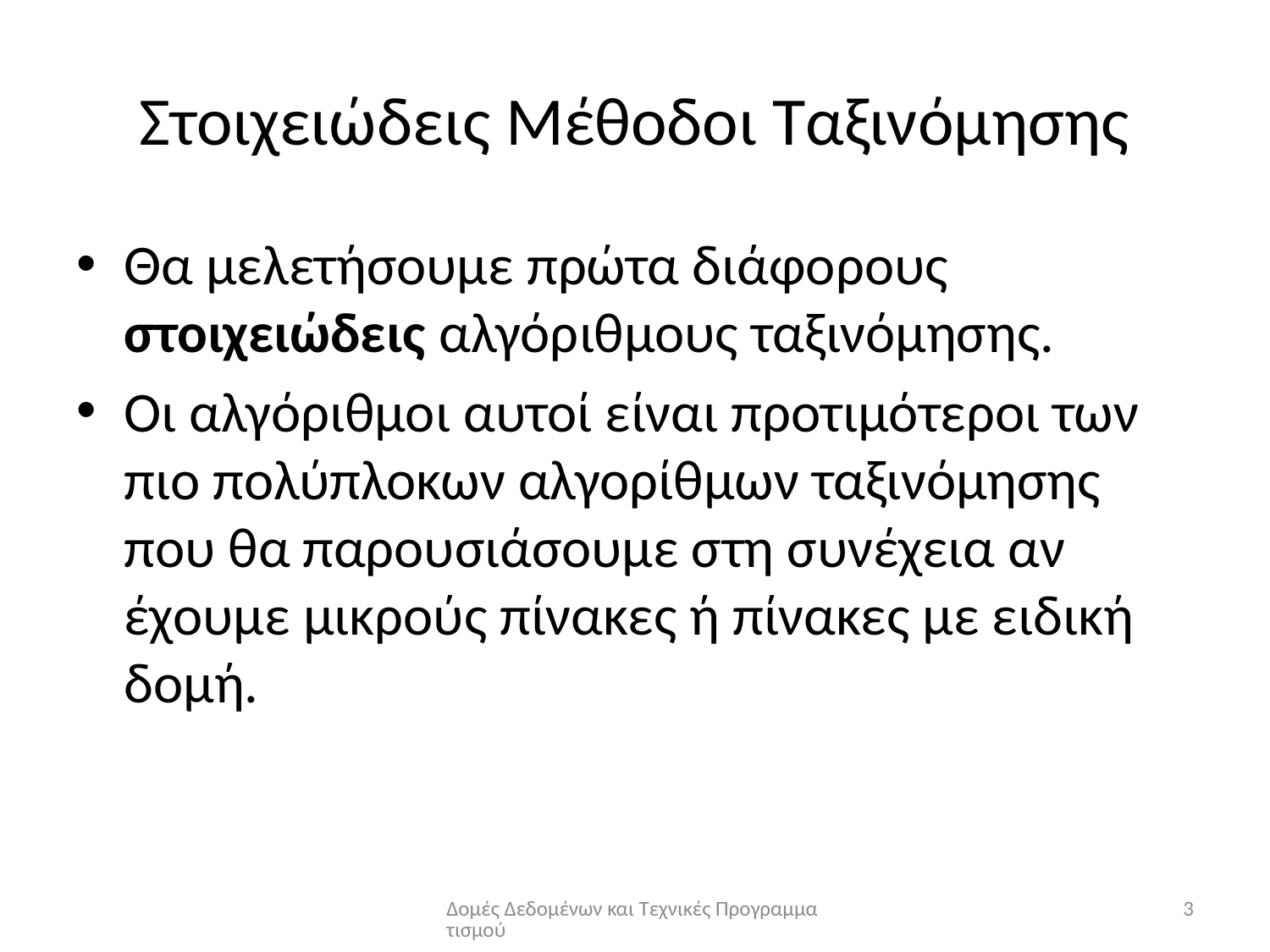

# Στοιχειώδεις Μέθοδοι Ταξινόμησης
Θα μελετήσουμε πρώτα διάφορους στοιχειώδεις αλγόριθμους ταξινόμησης.
Οι αλγόριθμοι αυτοί είναι προτιμότεροι των πιο πολύπλοκων αλγορίθμων ταξινόμησης που θα παρουσιάσουμε στη συνέχεια αν έχουμε μικρούς πίνακες ή πίνακες με ειδική δομή.
Δομές Δεδομένων και Τεχνικές Προγραμματισμού
3